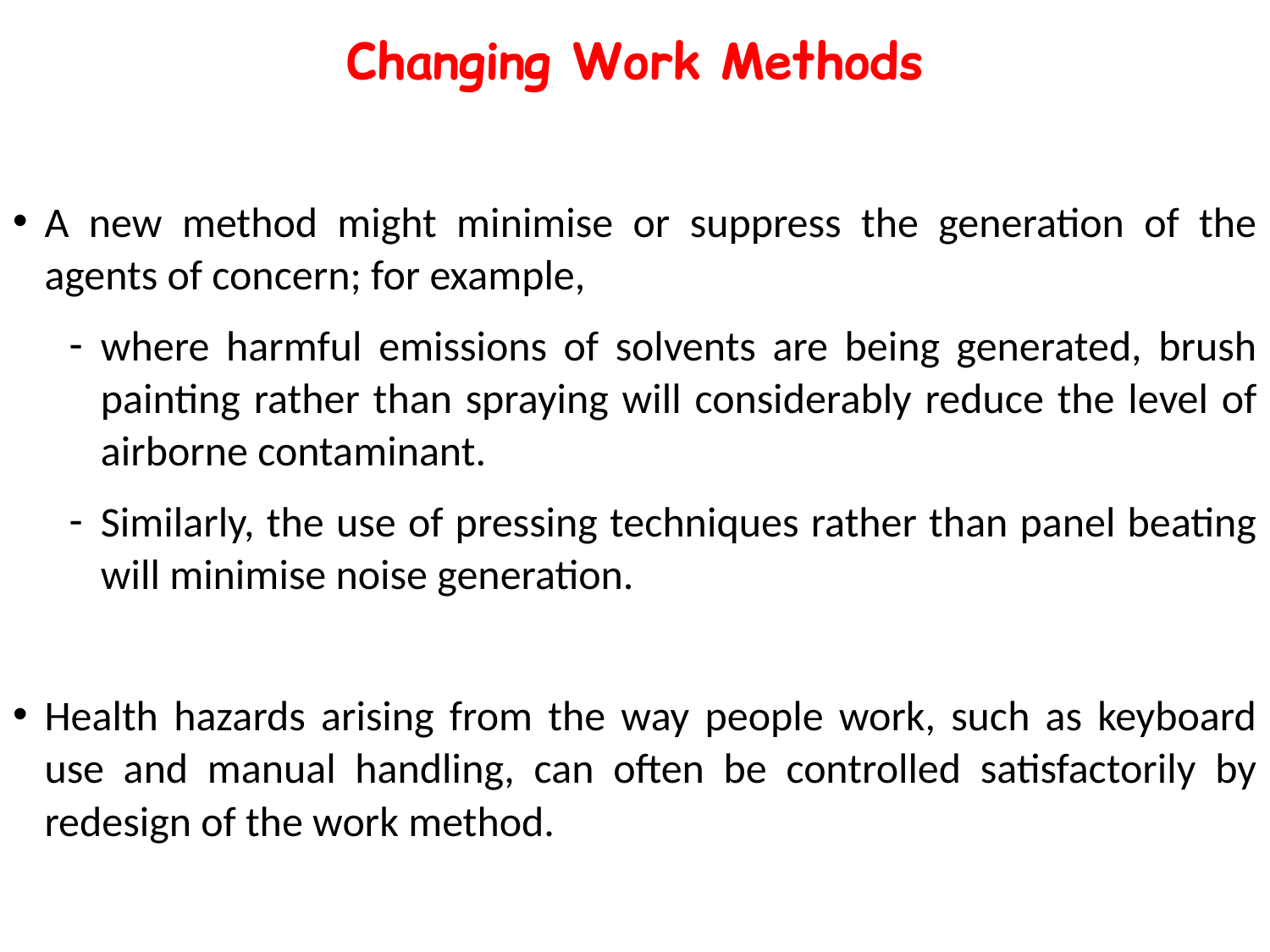

# Changing Work Methods
A new method might minimise or suppress the generation of the agents of concern; for example,
where harmful emissions of solvents are being generated, brush painting rather than spraying will considerably reduce the level of airborne contaminant.
Similarly, the use of pressing techniques rather than panel beating will minimise noise generation.

Health hazards arising from the way people work, such as keyboard use and manual handling, can often be controlled satisfactorily by redesign of the work method.